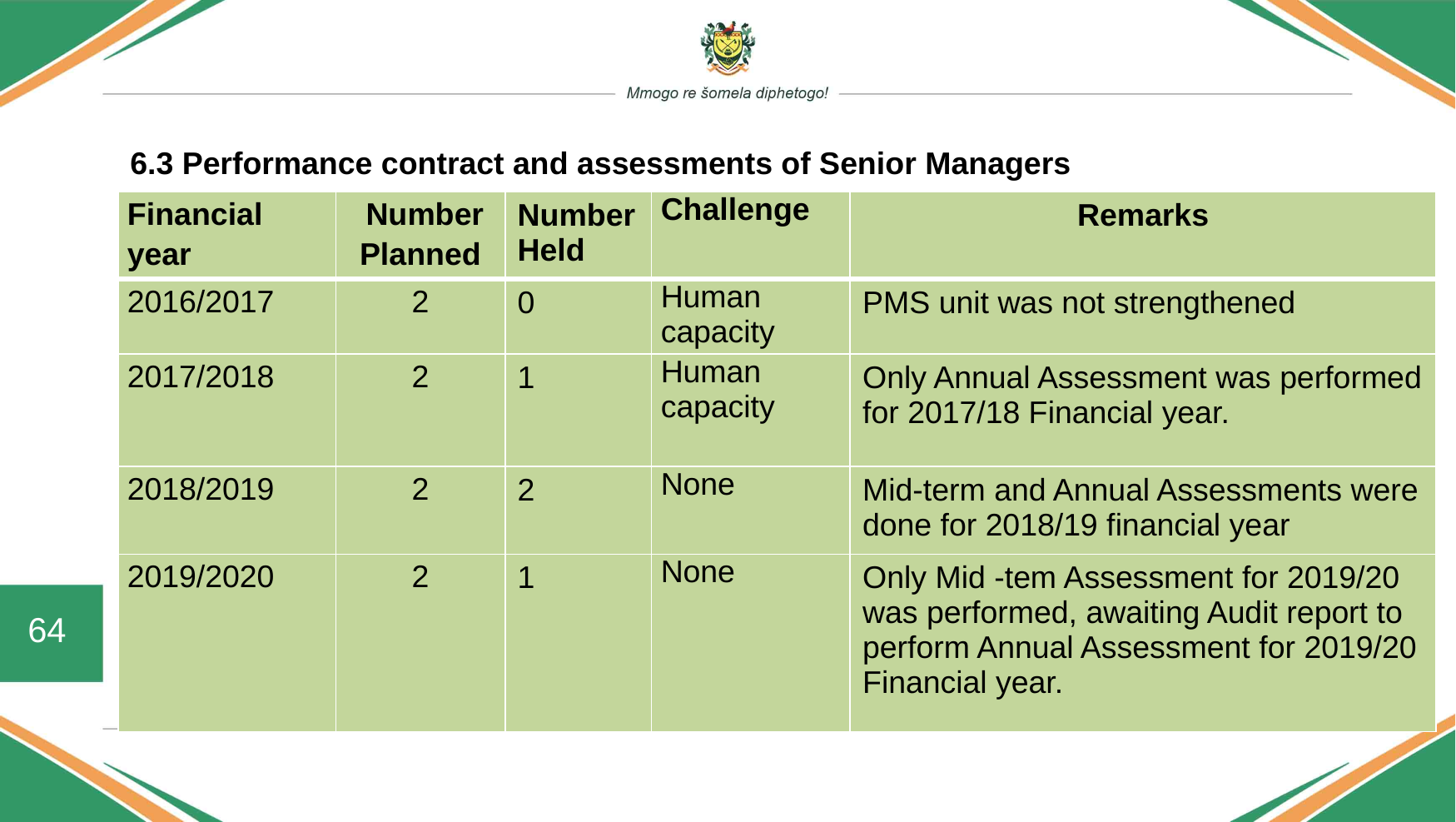

#

6.3 Performance contract and assessments of Senior Managers

| Financial year | Number Planned | Number Held | Challenge | Remarks |
| --- | --- | --- | --- | --- |
| 2016/2017 | 2 | 0 | Human capacity | PMS unit was not strengthened |
| 2017/2018 | 2 | 1 | Human capacity | Only Annual Assessment was performed for 2017/18 Financial year. |
| 2018/2019 | 2 | 2 | None | Mid-term and Annual Assessments were done for 2018/19 financial year |
| 2019/2020 | 2 | 1 | None | Only Mid -tem Assessment for 2019/20 was performed, awaiting Audit report to perform Annual Assessment for 2019/20 Financial year. |
64